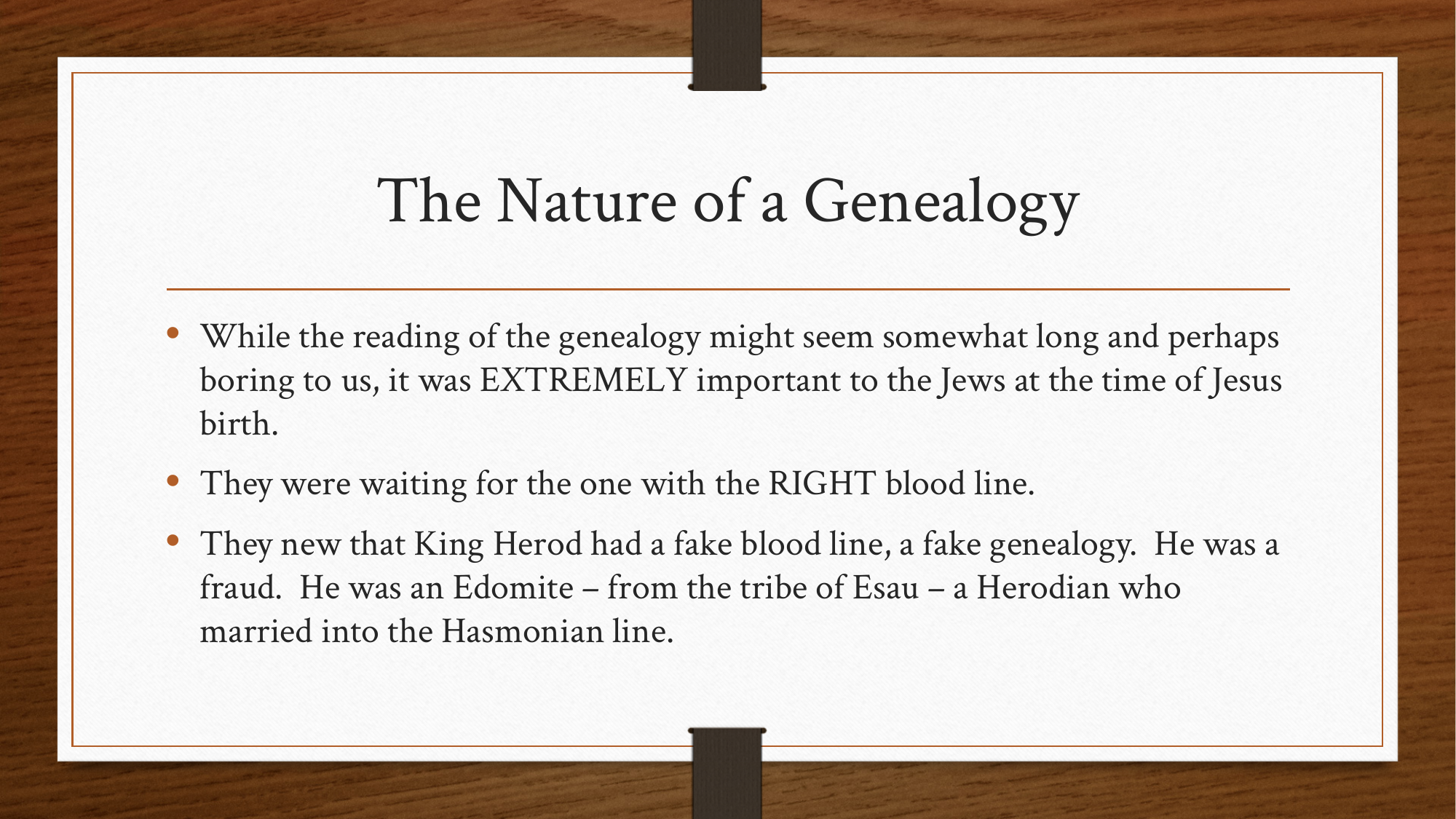

# The Nature of a Genealogy
While the reading of the genealogy might seem somewhat long and perhaps boring to us, it was EXTREMELY important to the Jews at the time of Jesus birth.
They were waiting for the one with the RIGHT blood line.
They new that King Herod had a fake blood line, a fake genealogy.  He was a fraud.  He was an Edomite – from the tribe of Esau – a Herodian who married into the Hasmonian line.